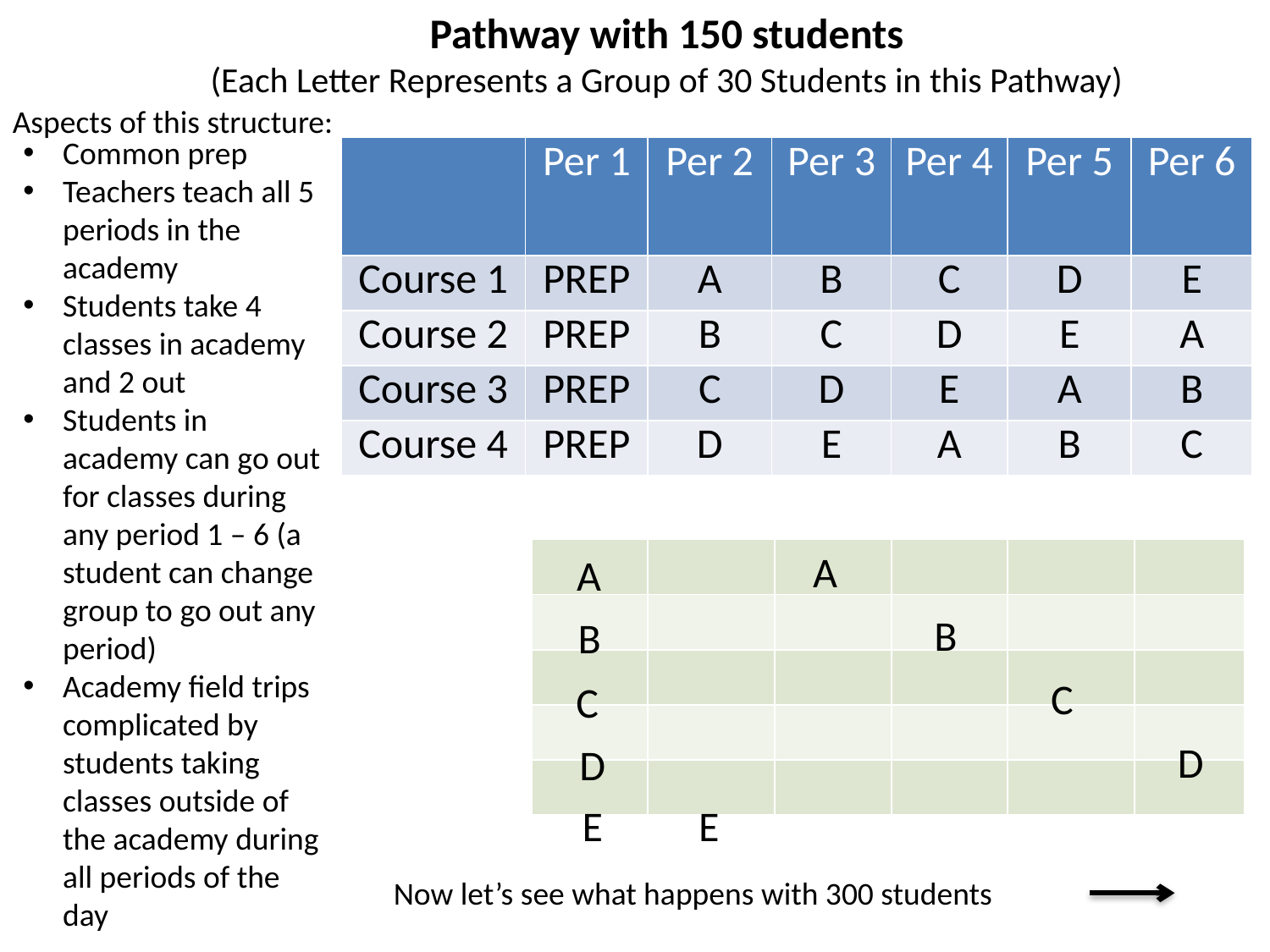

Pathway with 150 students
(Each Letter Represents a Group of 30 Students in this Pathway)

Aspects of this structure:
Common prep
Teachers teach all 5 periods in the academy
Students take 4 classes in academy and 2 out
Students in academy can go out for classes during any period 1 – 6 (a student can change group to go out any period)
Academy field trips complicated by students taking classes outside of the academy during all periods of the day
|  | Per 1 | Per 2 | Per 3 | Per 4 | Per 5 | Per 6 |
| --- | --- | --- | --- | --- | --- | --- |
| Course 1 | PREP | A | B | C | D | E |
| Course 2 | PREP | B | C | D | E | A |
| Course 3 | PREP | C | D | E | A | B |
| Course 4 | PREP | D | E | A | B | C |
|  |  |  |  |  |  |
| --- | --- | --- | --- | --- | --- |
|  |  |  |  |  |  |
|  |  |  |  |  |  |
|  |  |  |  |  |  |
|  |  |  |  |  |  |
A
A
B
B
C
C
D
D
E
E
Now let’s see what happens with 300 students